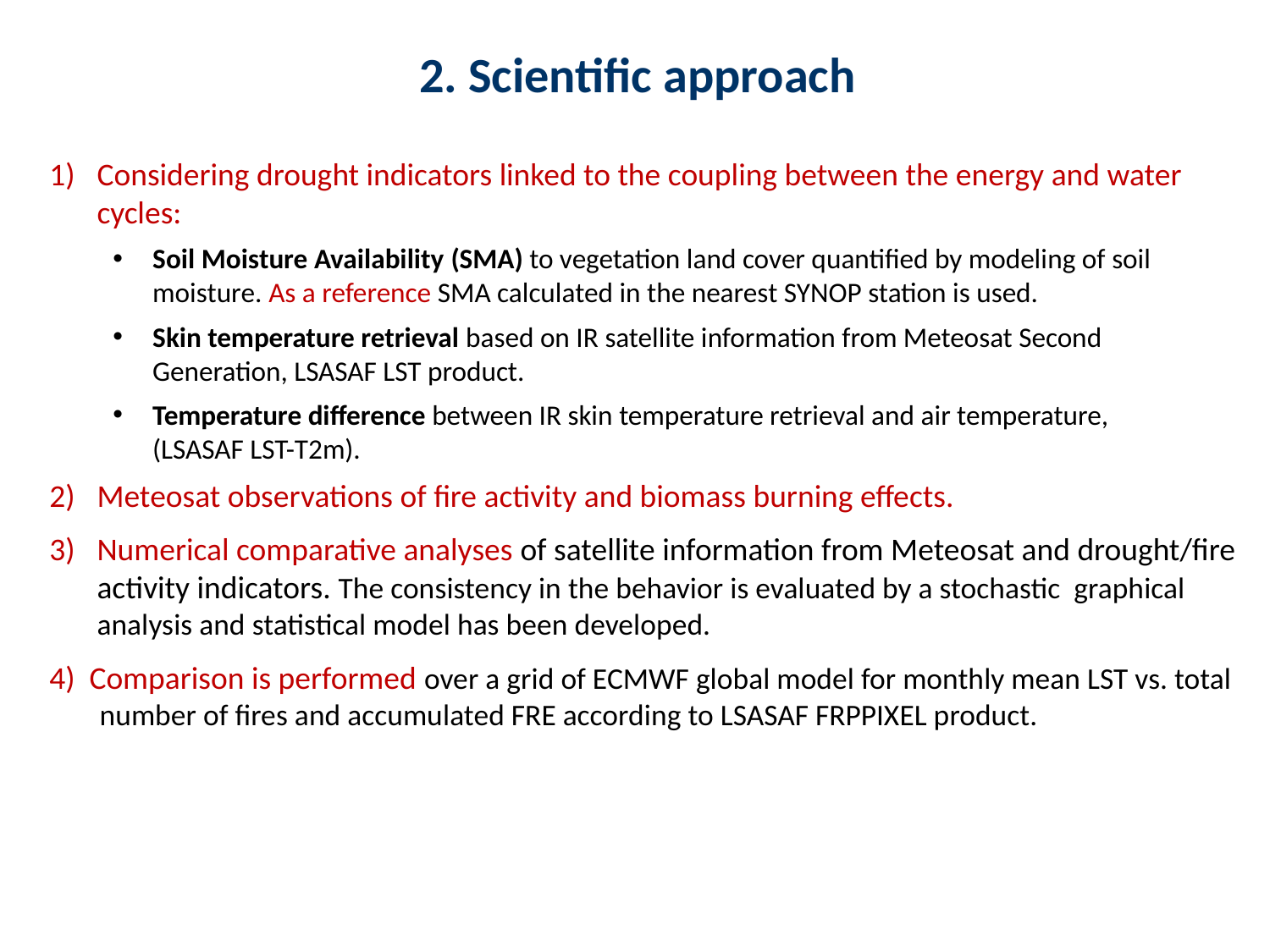

# 2. Scientific approach
Considering drought indicators linked to the coupling between the energy and water cycles:
Soil Moisture Availability (SMA) to vegetation land cover quantified by modeling of soil moisture. As a reference SMA calculated in the nearest SYNOP station is used.
Skin temperature retrieval based on IR satellite information from Meteosat Second Generation, LSASAF LST product.
Temperature difference between IR skin temperature retrieval and air temperature,           (LSASAF LST-T2m).
Meteosat observations of fire activity and biomass burning effects.
Numerical comparative analyses of satellite information from Meteosat and drought/fire activity indicators. The consistency in the behavior is evaluated by a stochastic  graphical analysis and statistical model has been developed.
4)  Comparison is performed over a grid of ECMWF global model for monthly mean LST vs. total number of fires and accumulated FRE according to LSASAF FRPPIXEL product.